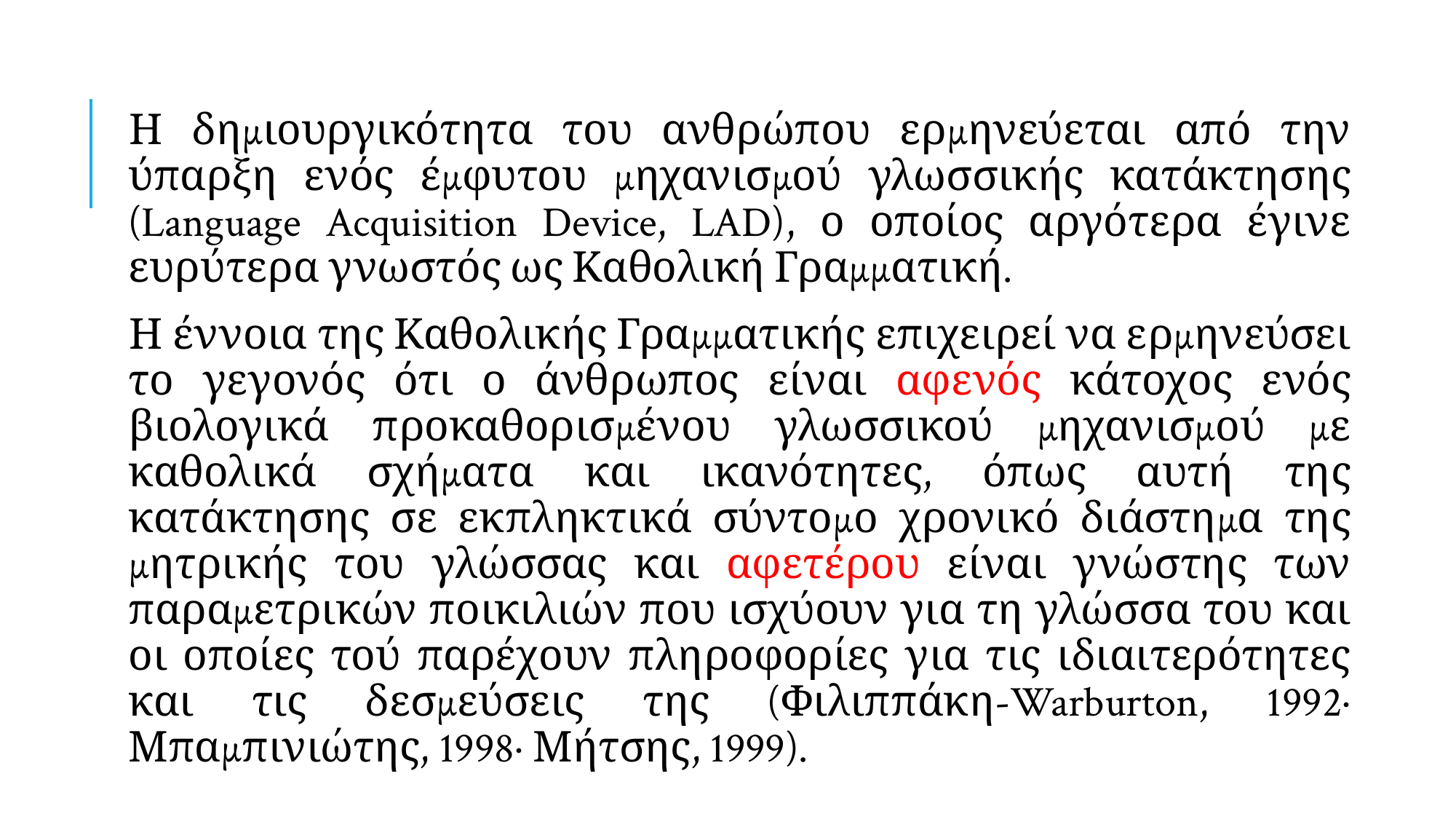

Η δημιουργικότητα του ανθρώπου ερμηνεύεται από την ύπαρξη ενός έμφυτου μηχανισμού γλωσσικής κατάκτησης (Language Acquisition Device, LAD), ο οποίος αργότερα έγινε ευρύτερα γνωστός ως Καθολική Γραμματική.
Η έννοια της Καθολικής Γραμματικής επιχειρεί να ερμηνεύσει το γεγονός ότι ο άνθρωπος είναι αφενός κάτοχος ενός βιολογικά προκαθορισμένου γλωσσικού μηχανισμού με καθολικά σχήματα και ικανότητες, όπως αυτή της κατάκτησης σε εκπληκτικά σύντομο χρονικό διάστημα της μητρικής του γλώσσας και αφετέρου είναι γνώστης των παραμετρικών ποικιλιών που ισχύουν για τη γλώσσα του και οι οποίες τού παρέχουν πληροφορίες για τις ιδιαιτερότητες και τις δεσμεύσεις της (Φιλιππάκη-Warburton, 1992· Μπαμπινιώτης, 1998· Μήτσης, 1999).